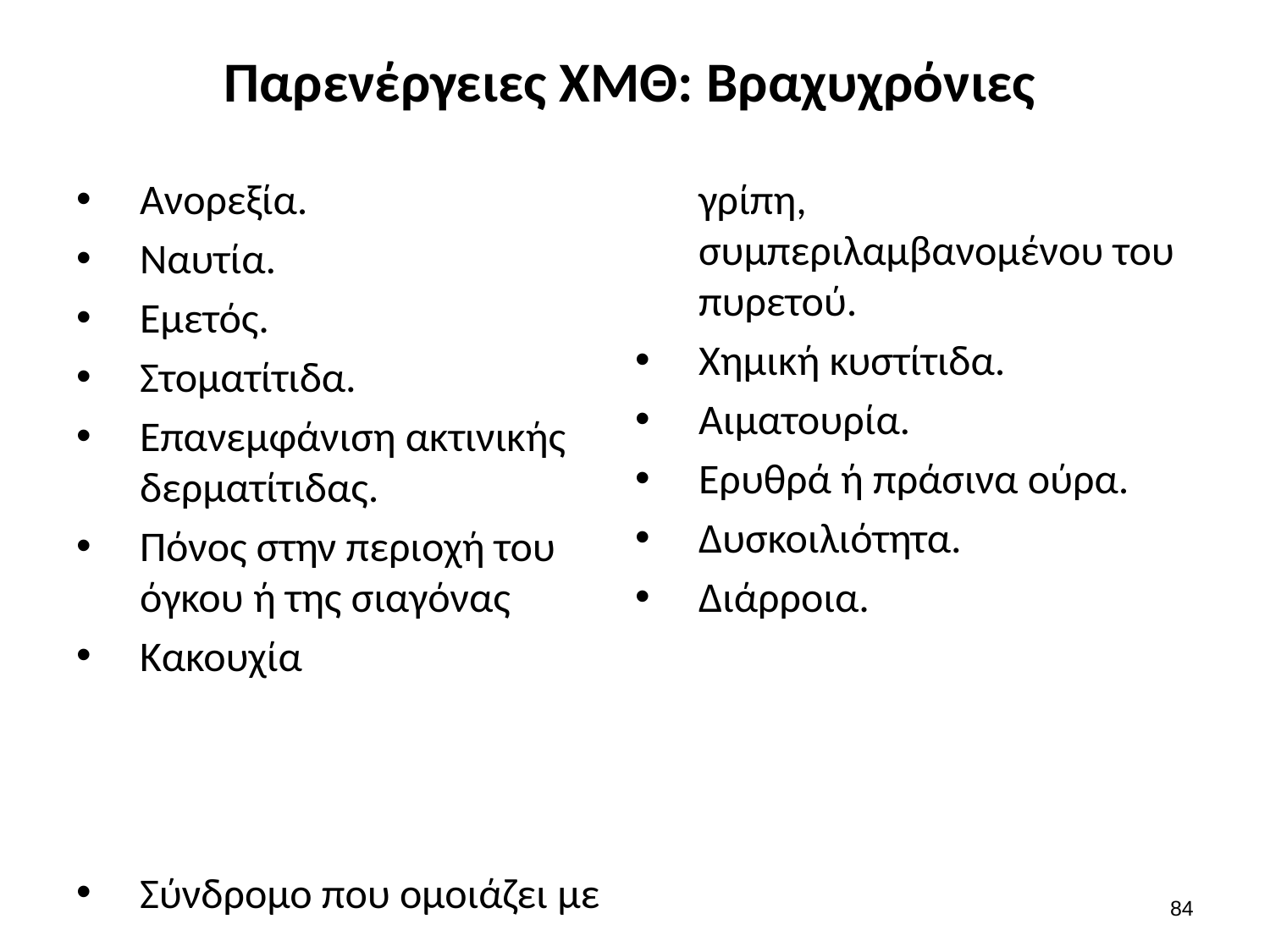

# Παρενέργειες ΧΜΘ: Βραχυχρόνιες
Ανορεξία.
Ναυτία.
Εμετός.
Στοματίτιδα.
Επανεμφάνιση ακτινικής δερματίτιδας.
Πόνος στην περιοχή του όγκου ή της σιαγόνας
Κακουχία

Σύνδρομο που ομοιάζει με γρίπη, συμπεριλαμβανομένου του πυρετού.
Χημική κυστίτιδα.
Αιματουρία.
Ερυθρά ή πράσινα ούρα.
Δυσκοιλιότητα.
Διάρροια.
84